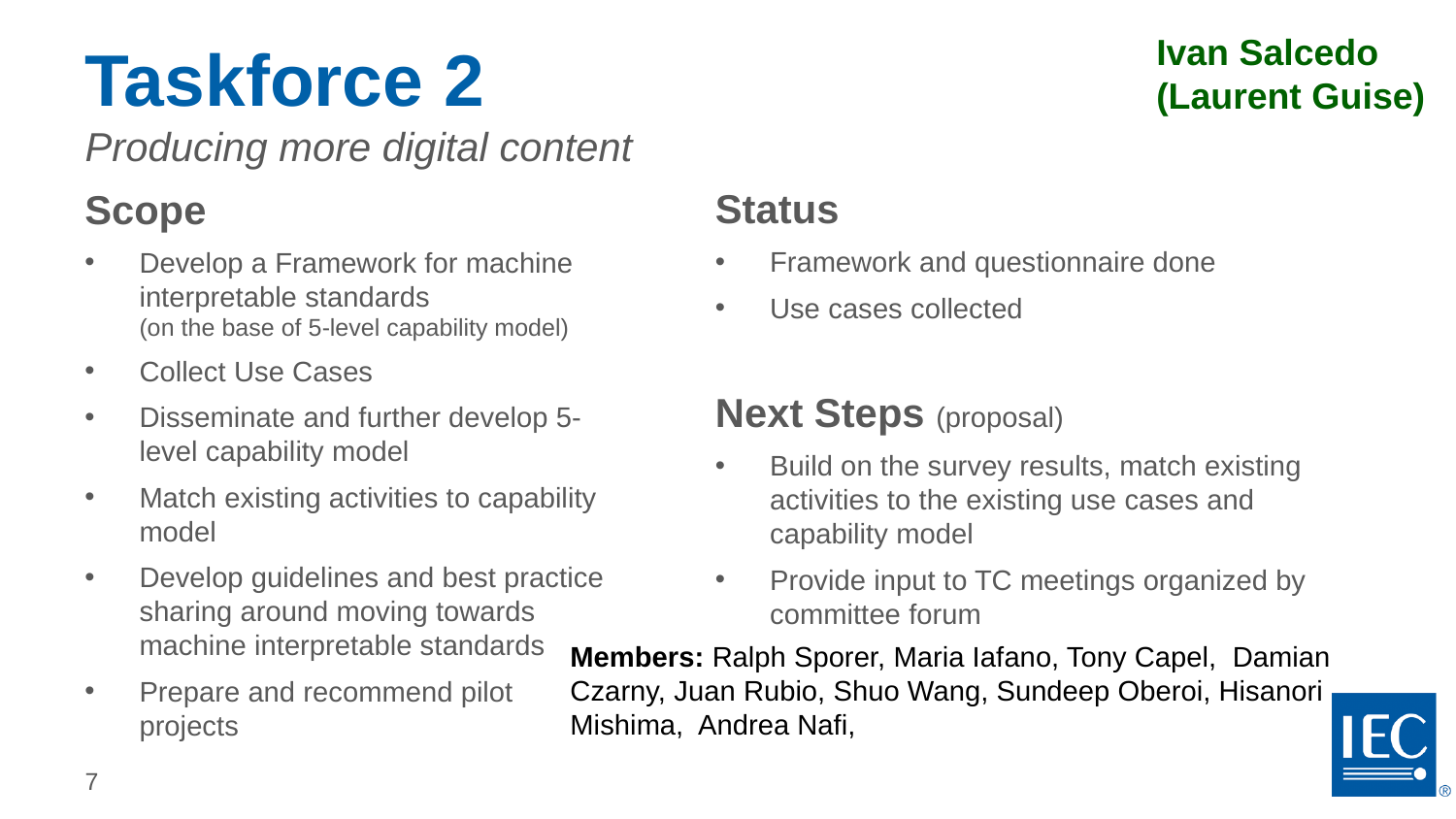

Ivan Salcedo
(Laurent Guise)
# Taskforce 2 Producing more digital content
Scope
Develop a Framework for machine interpretable standards
(on the base of 5-level capability model)
Collect Use Cases
Disseminate and further develop 5-level capability model
Match existing activities to capability model
Develop guidelines and best practice sharing around moving towards machine interpretable standards
Prepare and recommend pilot projects
Status
Framework and questionnaire done
Use cases collected

Next Steps (proposal)
Build on the survey results, match existing activities to the existing use cases and capability model
Provide input to TC meetings organized by committee forum

Members: Ralph Sporer, Maria Iafano, Tony Capel,  Damian Czarny, Juan Rubio, Shuo Wang, Sundeep Oberoi, Hisanori Mishima,  Andrea Nafi,

7